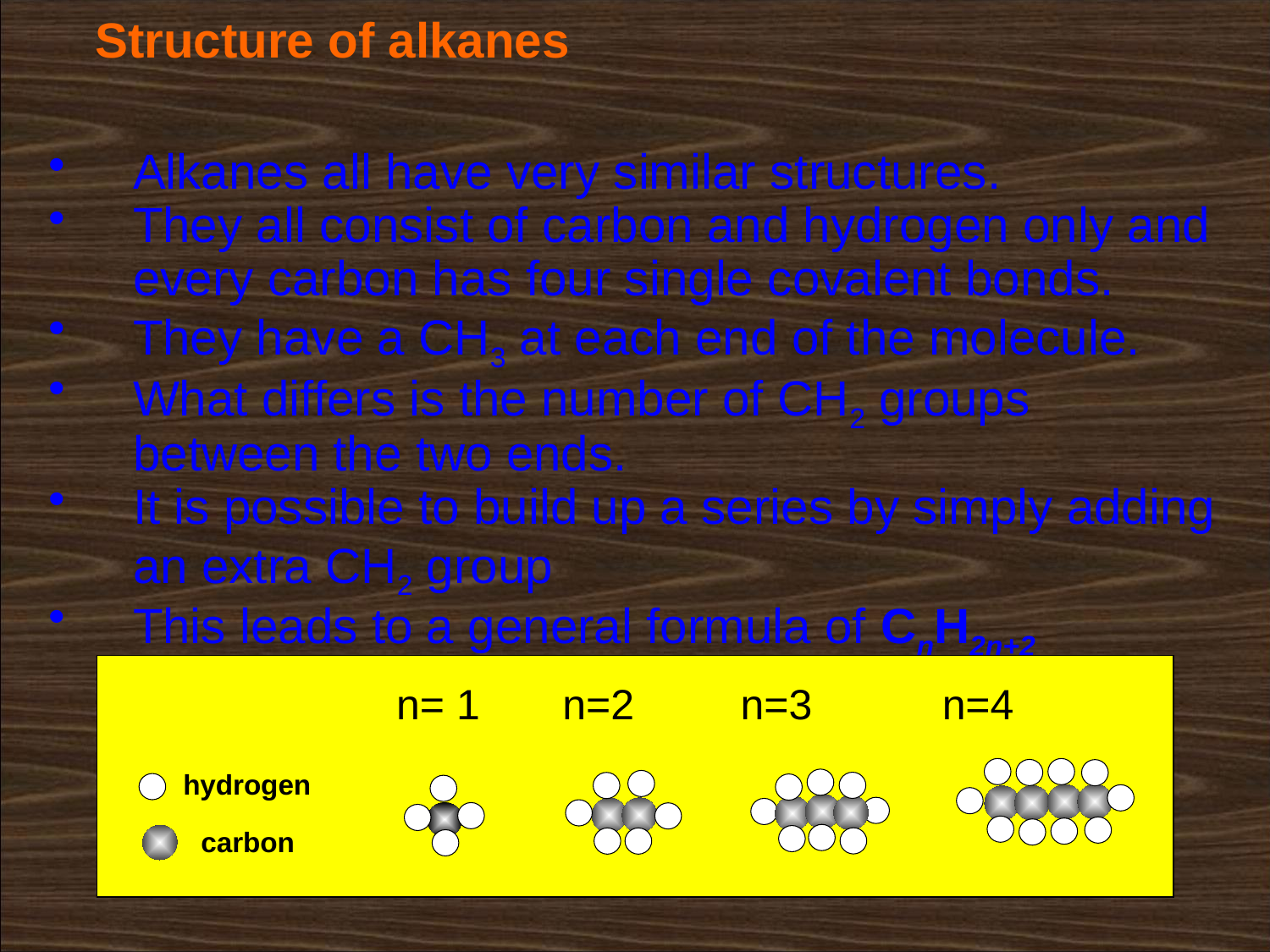

# Structure of alkanes
Alkanes all have very similar structures.
They all consist of carbon and hydrogen only and every carbon has four single covalent bonds.
They have a CH3 at each end of the molecule.
What differs is the number of CH2 groups between the two ends.
It is possible to build up a series by simply adding an extra CH2 group
This leads to a general formula of CnH2n+2

		n= 1       n=2         n=3           n=4

hydrogen

carbon